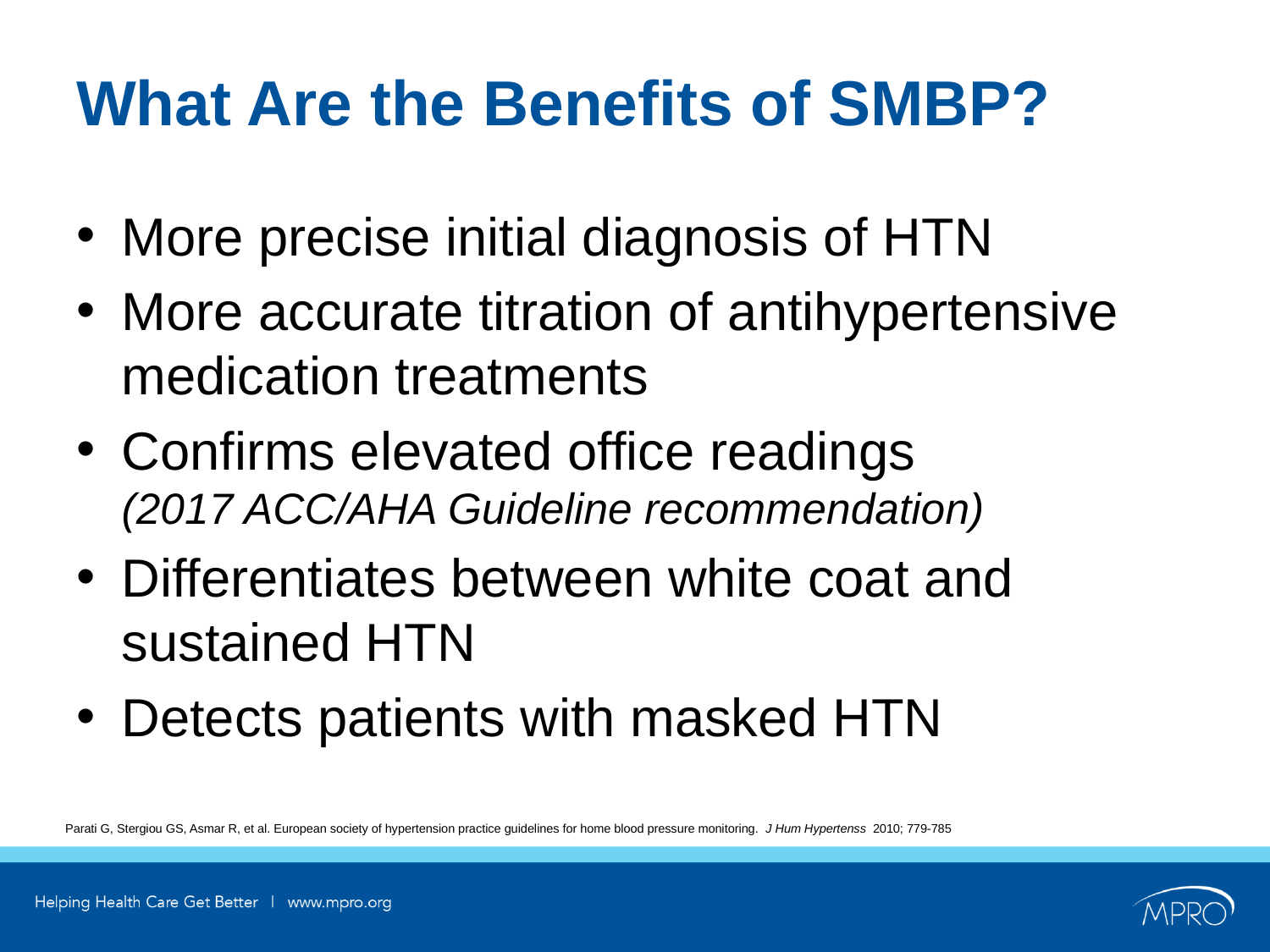

# What Are the Benefits of SMBP?
More precise initial diagnosis of HTN
More accurate titration of antihypertensive medication treatments
Confirms elevated office readings
(2017 ACC/AHA Guideline recommendation)
Differentiates between white coat and sustained HTN
Detects patients with masked HTN

Parati G, Stergiou GS, Asmar R, et al. European society of hypertension practice guidelines for home blood pressure monitoring.  J Hum Hypertenss  2010; 779-785